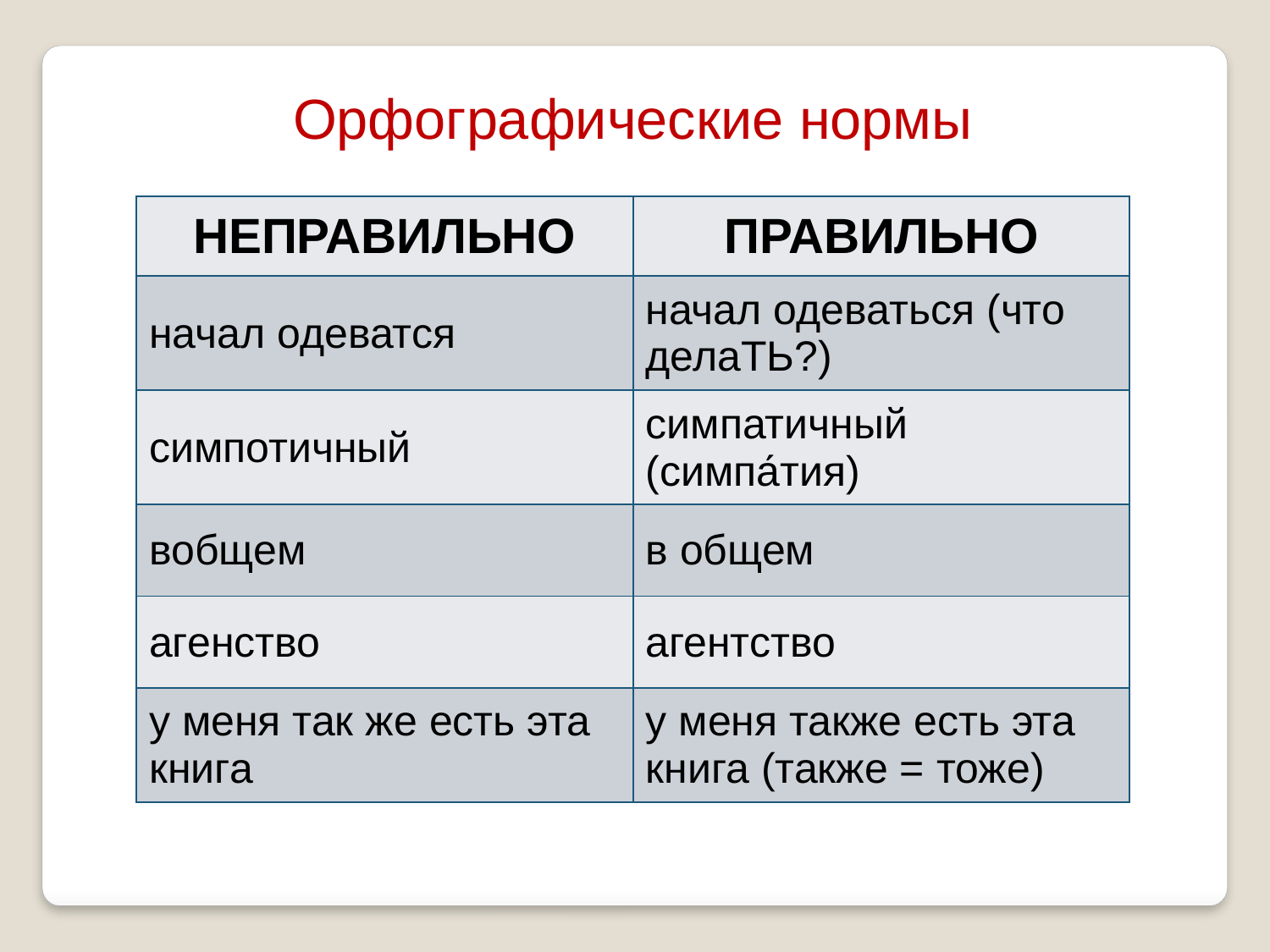

Орфографические нормы
| НЕПРАВИЛЬНО | ПРАВИЛЬНО |
| --- | --- |
| начал одеватся | начал одеваться (что делаТЬ?) |
| симпотичный | симпатичный (симпа́тия) |
| вобщем | в общем |
| агенство | агентство |
| у меня так же есть эта книга | у меня также есть эта книга (также = тоже) |